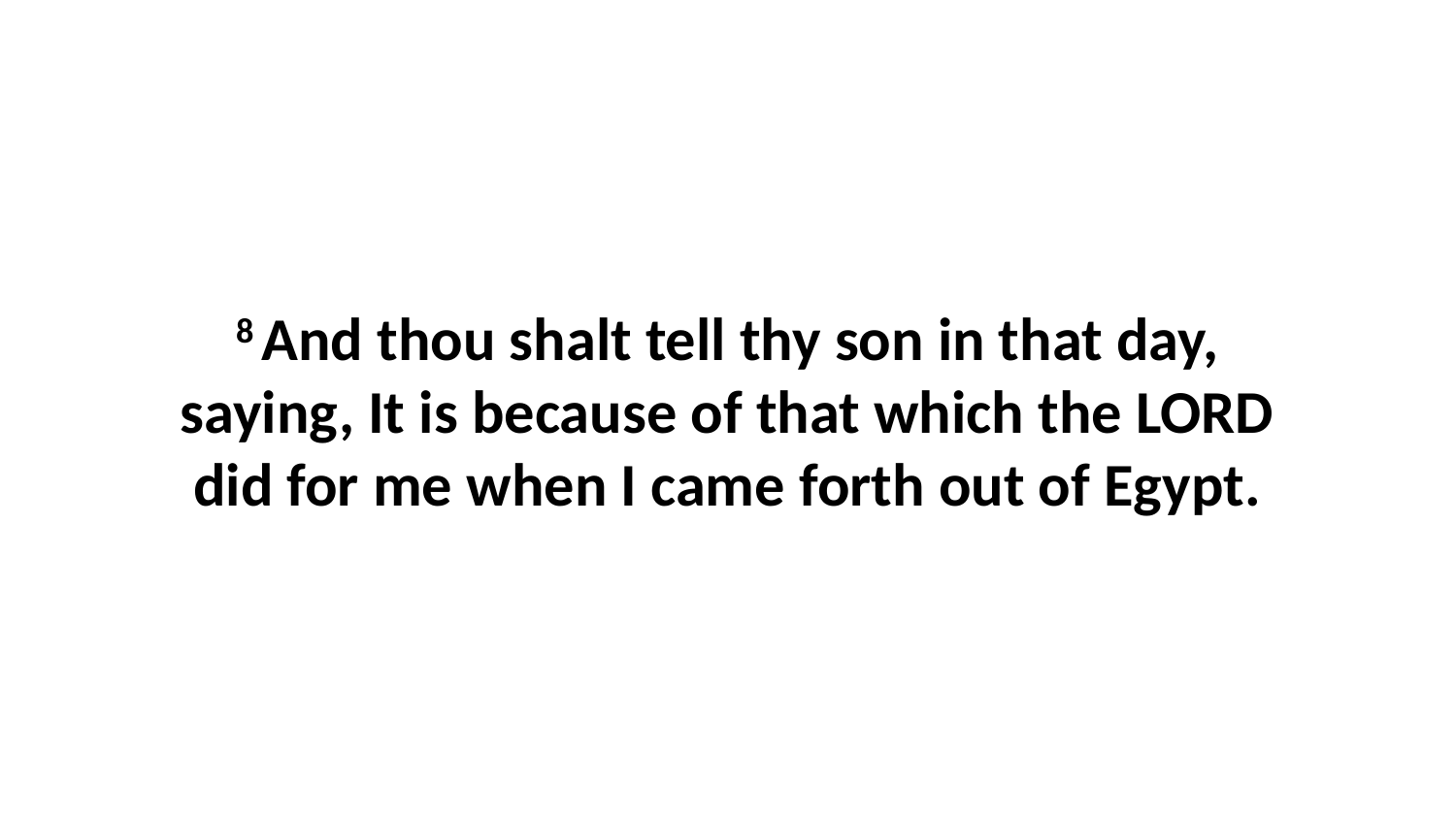

8 And thou shalt tell thy son in that day, saying, It is because of that which the LORD did for me when I came forth out of Egypt.